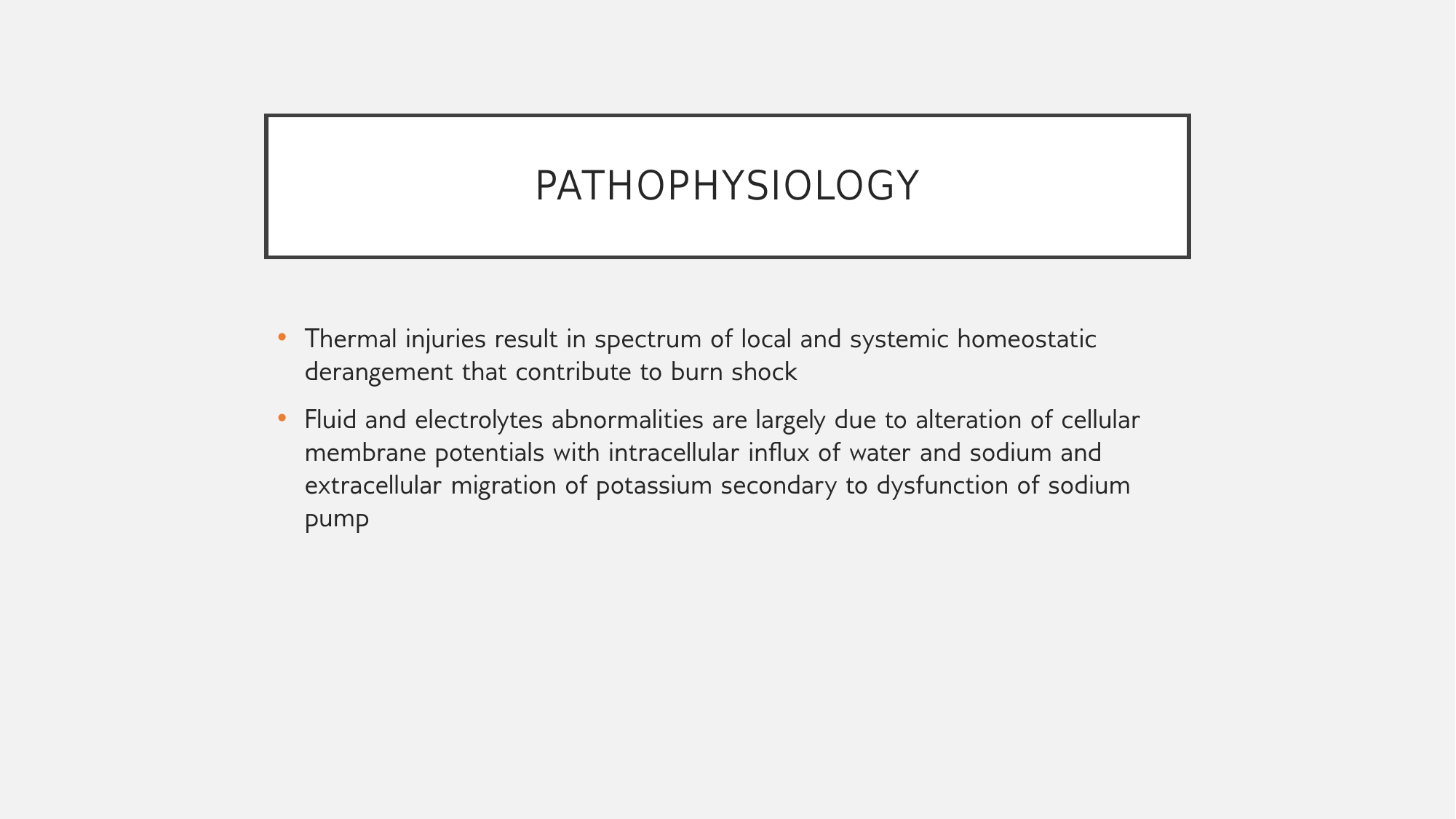

# pathophysiology
Thermal injuries result in spectrum of local and systemic homeostatic derangement that contribute to burn shock
Fluid and electrolytes abnormalities are largely due to alteration of cellular membrane potentials with intracellular influx of water and sodium and extracellular migration of potassium secondary to dysfunction of sodium pump